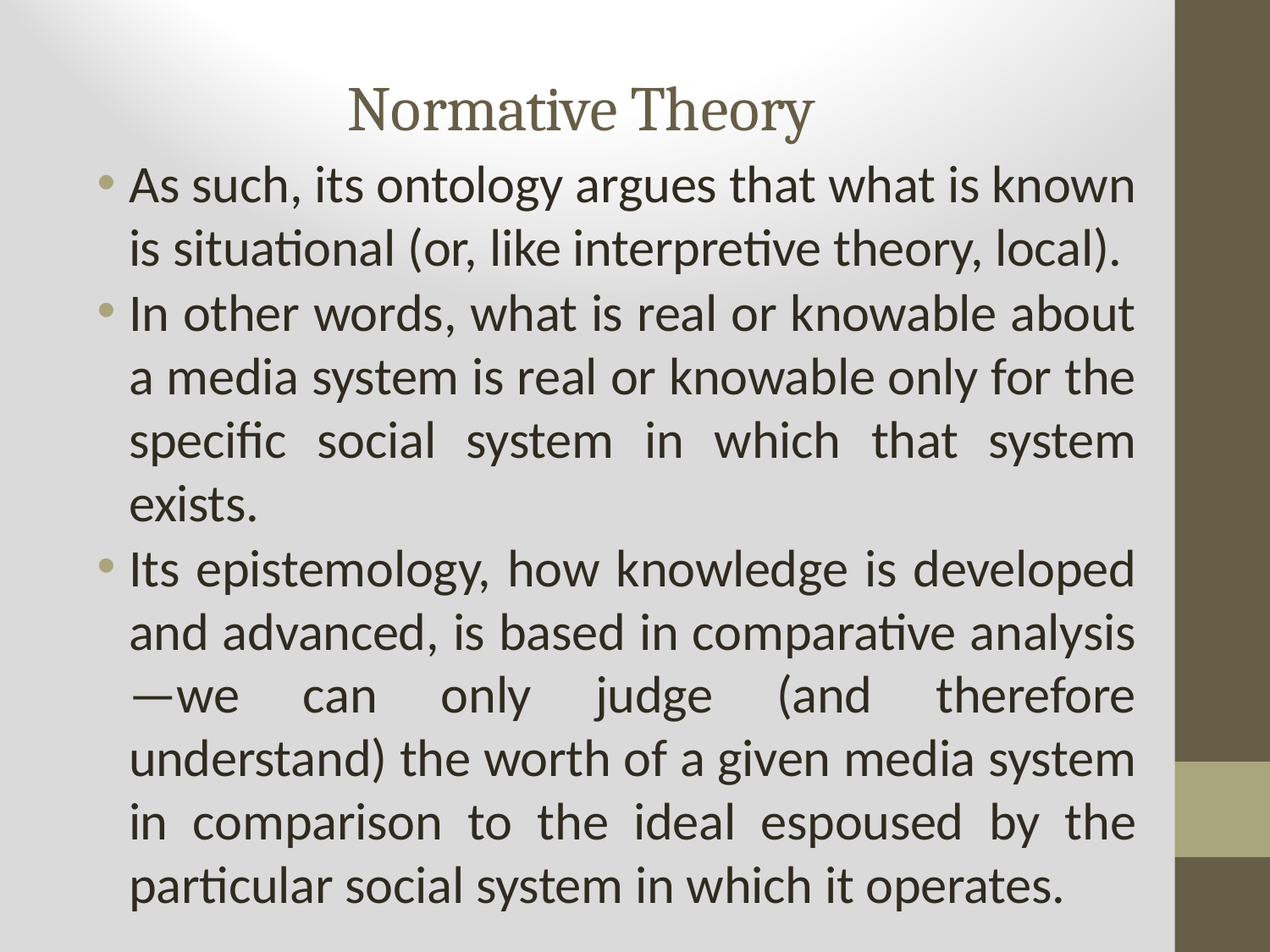

# Normative Theory
As such, its ontology argues that what is known is situational (or, like interpretive theory, local).
In other words, what is real or knowable about a media system is real or knowable only for the specific social system in which that system exists.
Its epistemology, how knowledge is developed and advanced, is based in comparative analysis—we can only judge (and therefore understand) the worth of a given media system in comparison to the ideal espoused by the particular social system in which it operates.